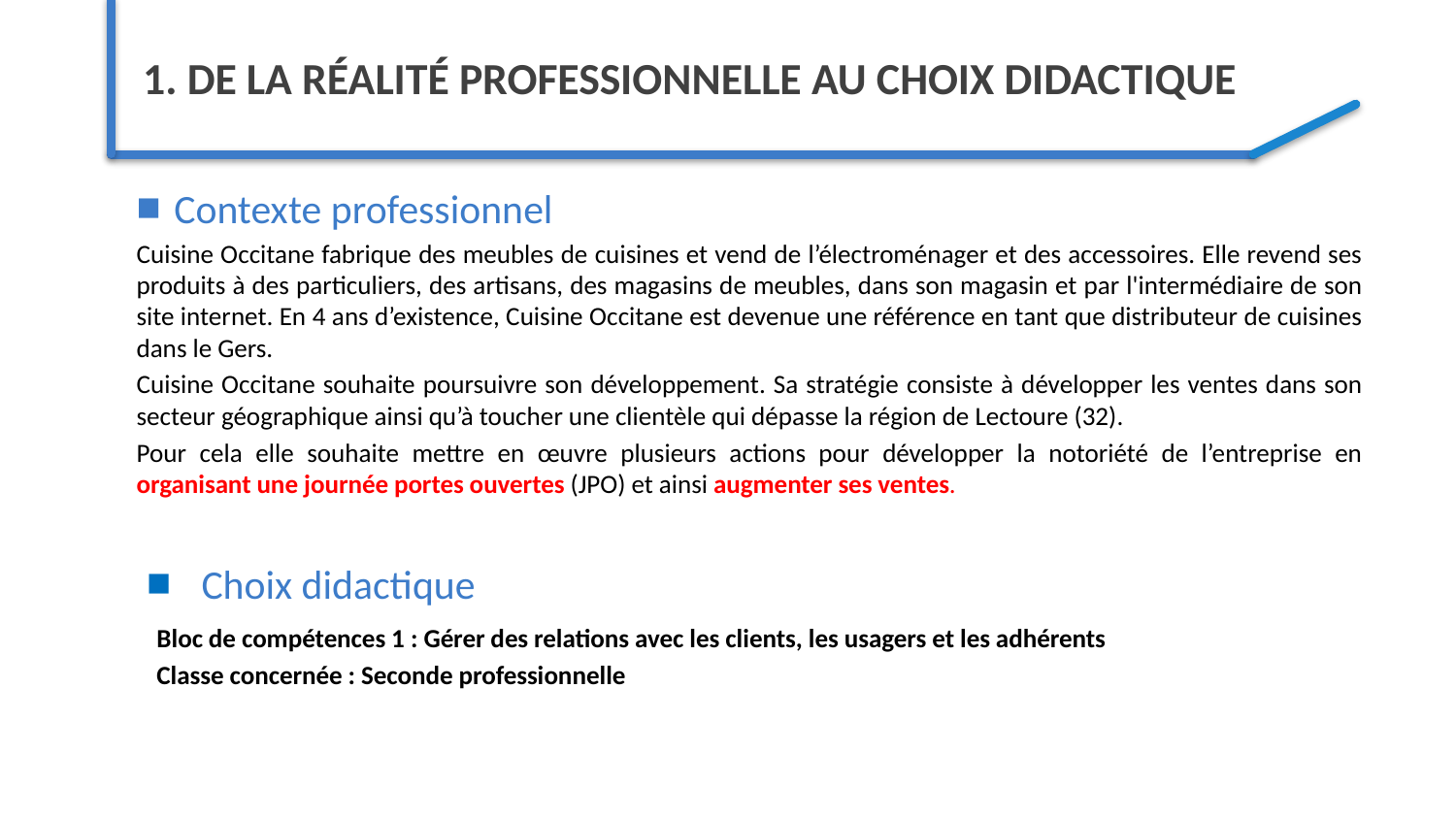

# 1. De la réalité professionnelle au choix didactique
 Contexte professionnel
Cuisine Occitane fabrique des meubles de cuisines et vend de l’électroménager et des accessoires. Elle revend ses produits à des particuliers, des artisans, des magasins de meubles, dans son magasin et par l'intermédiaire de son site internet. En 4 ans d’existence, Cuisine Occitane est devenue une référence en tant que distributeur de cuisines dans le Gers.
Cuisine Occitane souhaite poursuivre son développement. Sa stratégie consiste à développer les ventes dans son secteur géographique ainsi qu’à toucher une clientèle qui dépasse la région de Lectoure (32).
Pour cela elle souhaite mettre en œuvre plusieurs actions pour développer la notoriété de l’entreprise en organisant une journée portes ouvertes (JPO) et ainsi augmenter ses ventes.
Choix didactique
Bloc de compétences 1 : Gérer des relations avec les clients, les usagers et les adhérents
Classe concernée : Seconde professionnelle